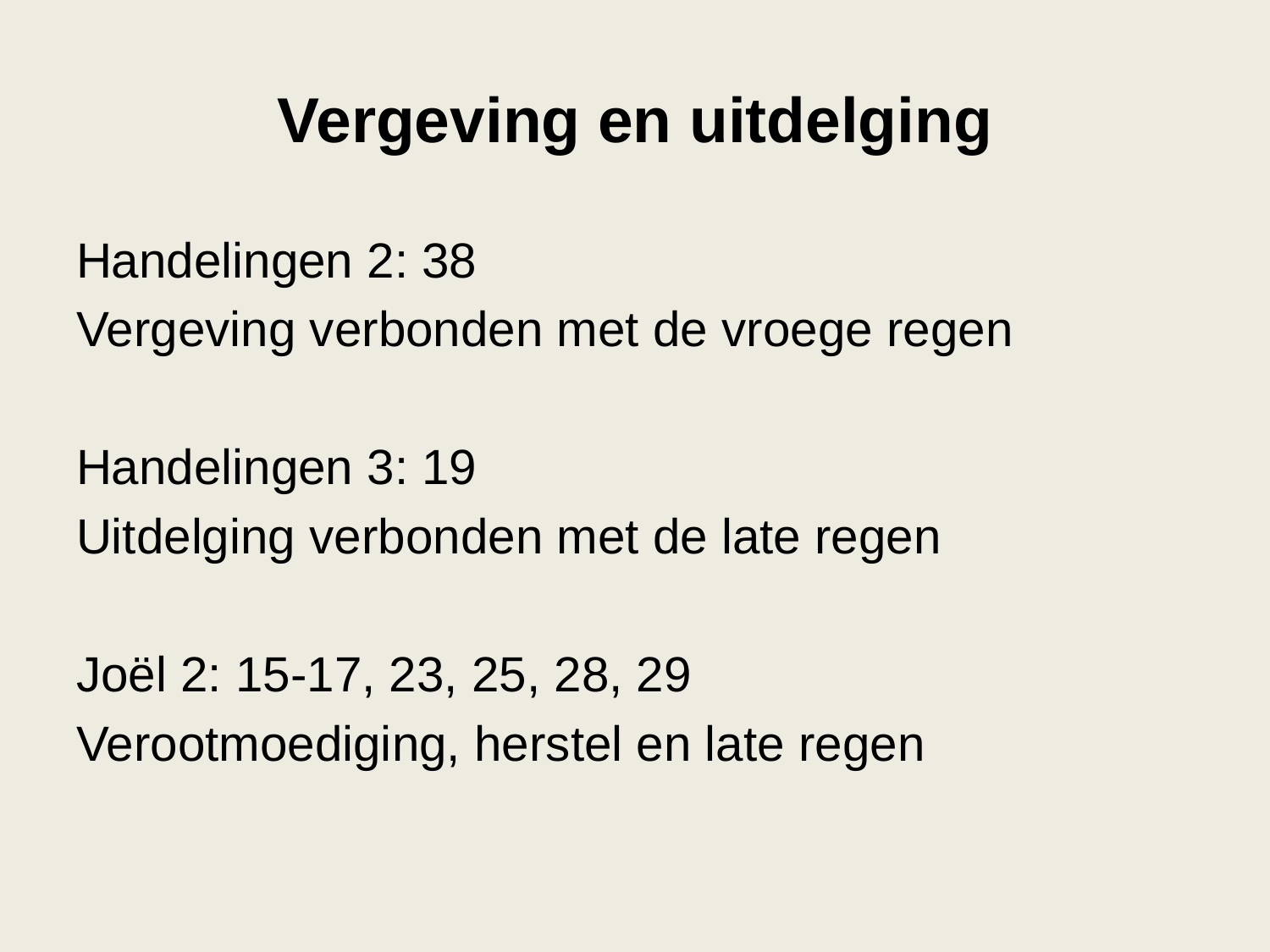

# Vergeving en uitdelging
Handelingen 2: 38
Vergeving verbonden met de vroege regen

Handelingen 3: 19
Uitdelging verbonden met de late regen

Joël 2: 15-17, 23, 25, 28, 29
Verootmoediging, herstel en late regen